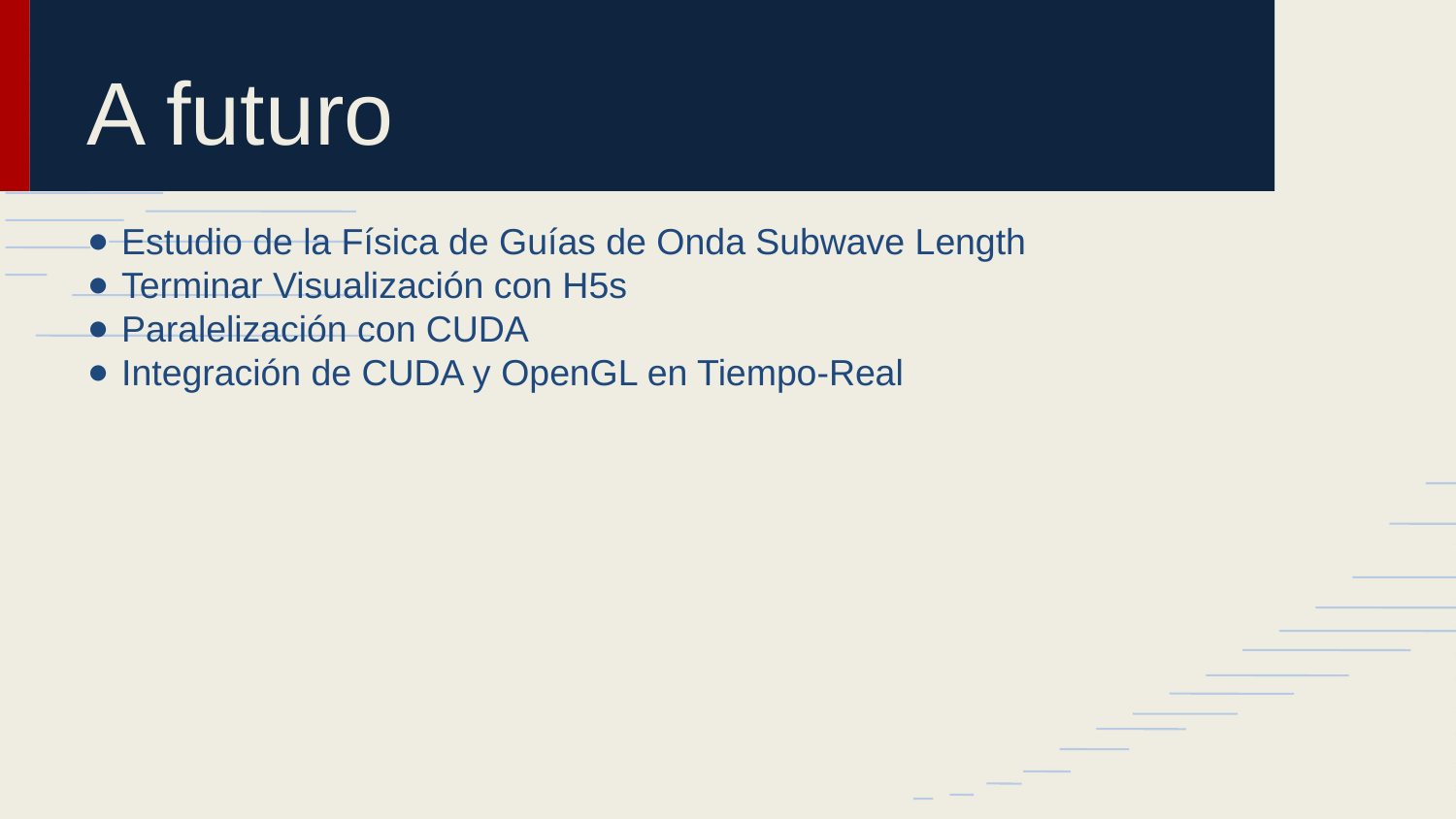

A futuro
Estudio de la Física de Guías de Onda Subwave Length
Terminar Visualización con H5s
Paralelización con CUDA
Integración de CUDA y OpenGL en Tiempo-Real